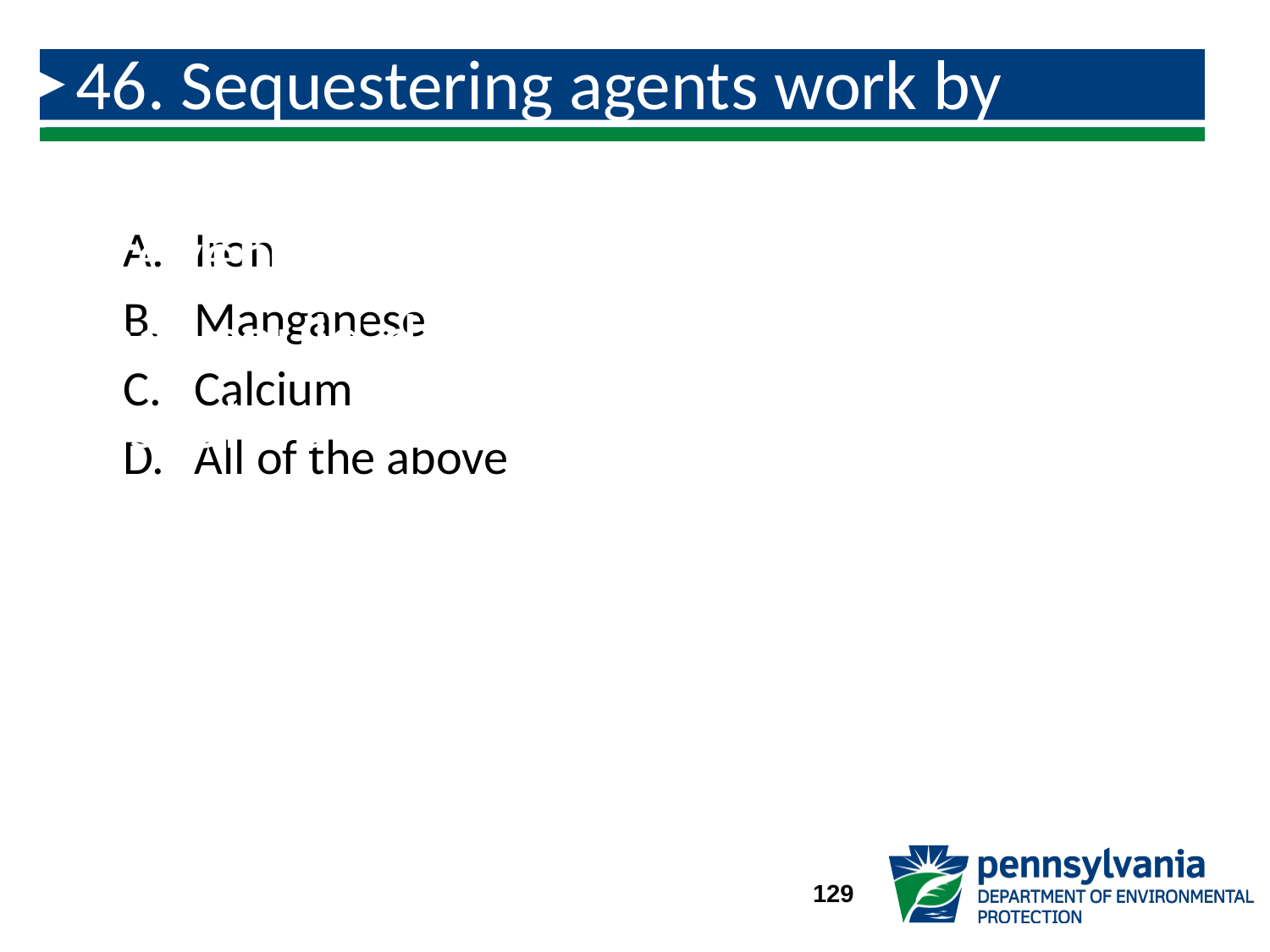

# 46. Sequestering agents work by keeping ___________ in solution and prevent the formation of precipitates that could deposit scale or cause discoloration.
Iron
Manganese
Calcium
All of the above

129